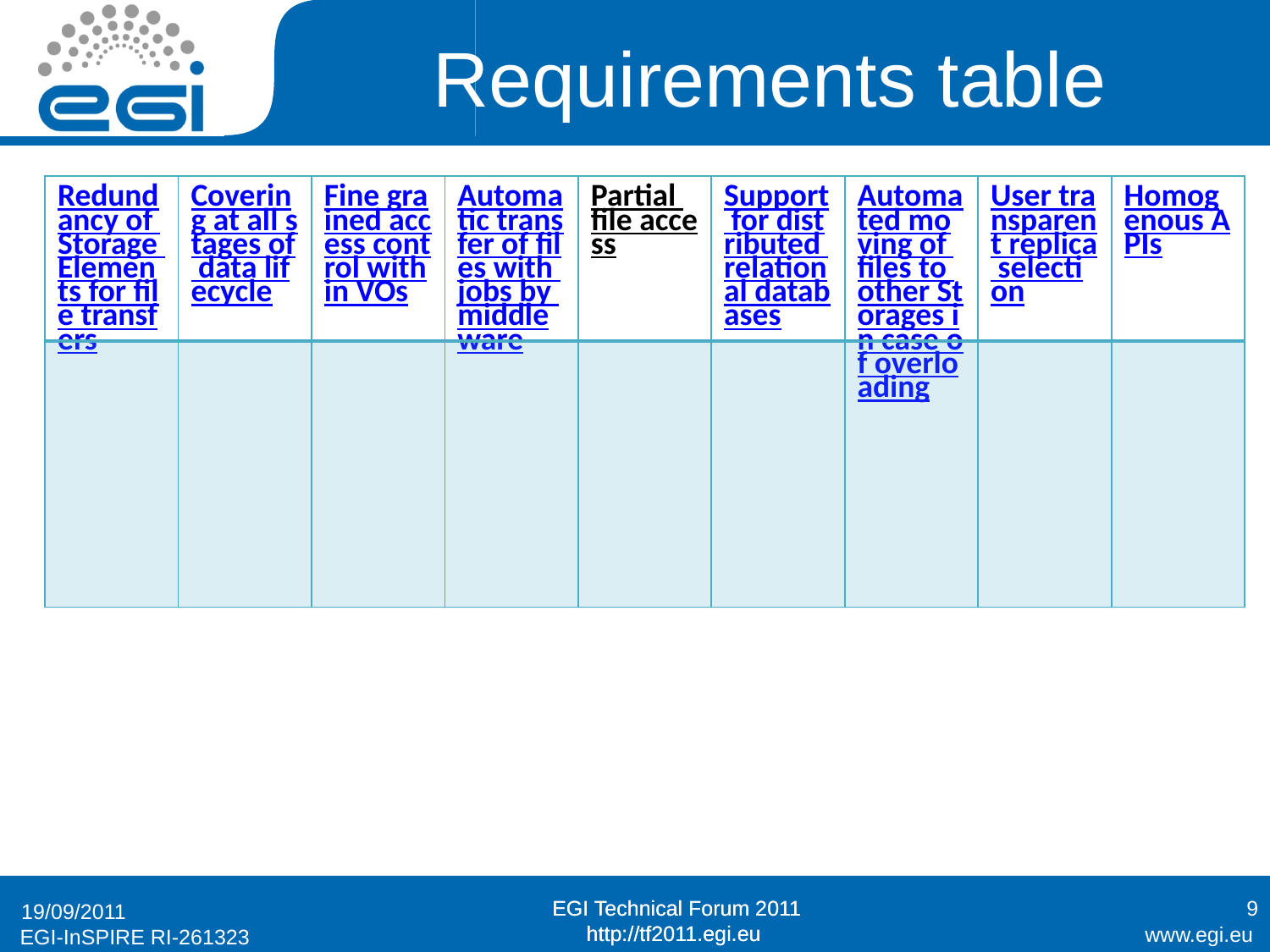

# Requirements table
| Redundancy of Storage Elements for file transfers | Covering at all stages of data lifecycle | Fine grained access control within VOs | Automatic transfer of files with jobs by middleware | Partial file access | Support for distributed relational databases | Automated moving of files to other Storages in case of overloading | User transparent replica selection | Homogenous APIs |
| --- | --- | --- | --- | --- | --- | --- | --- | --- |
|  |  |  |  |  |  |  |  |  |
9
19/09/2011